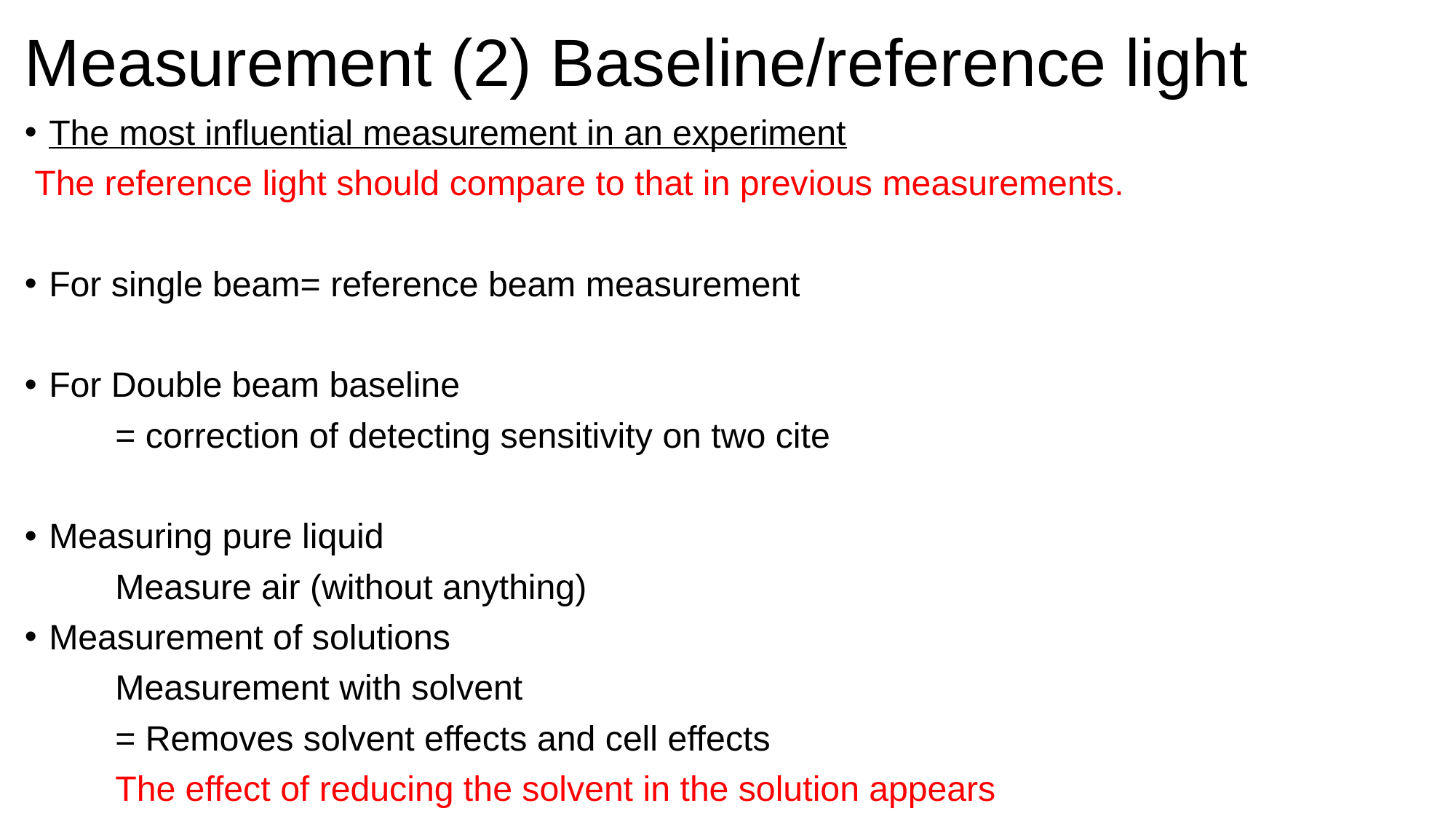

# Measurement (2) Baseline/reference light
The most influential measurement in an experiment
 The reference light should compare to that in previous measurements.

For single beam= reference beam measurement

For Double beam baseline
	= correction of detecting sensitivity on two cite

Measuring pure liquid
	Measure air (without anything)
Measurement of solutions
	Measurement with solvent
		= Removes solvent effects and cell effects
	The effect of reducing the solvent in the solution appears